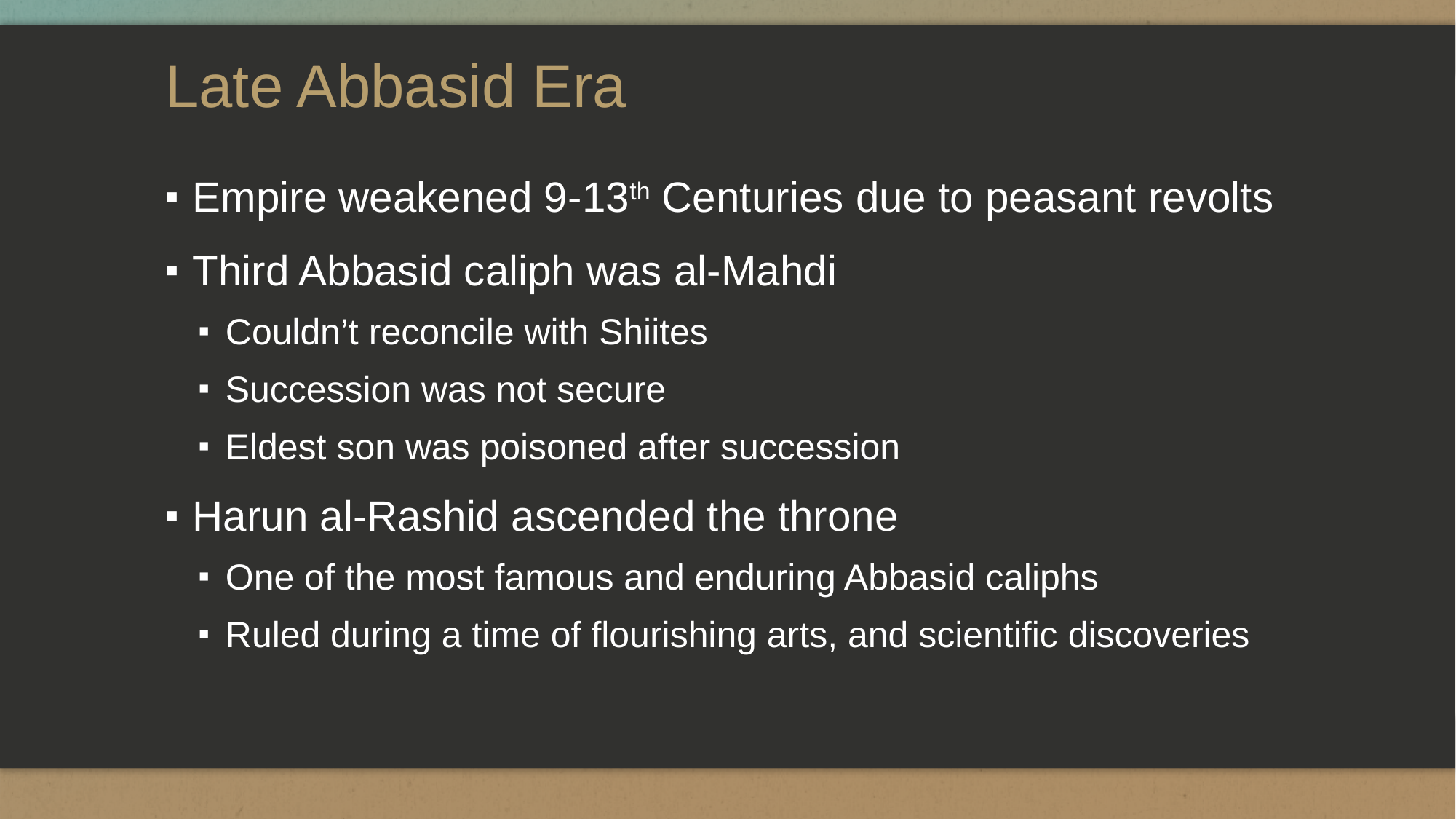

# Late Abbasid Era
Empire weakened 9-13th Centuries due to peasant revolts
Third Abbasid caliph was al-Mahdi
Couldn’t reconcile with Shiites
Succession was not secure
Eldest son was poisoned after succession
Harun al-Rashid ascended the throne
One of the most famous and enduring Abbasid caliphs
Ruled during a time of flourishing arts, and scientific discoveries